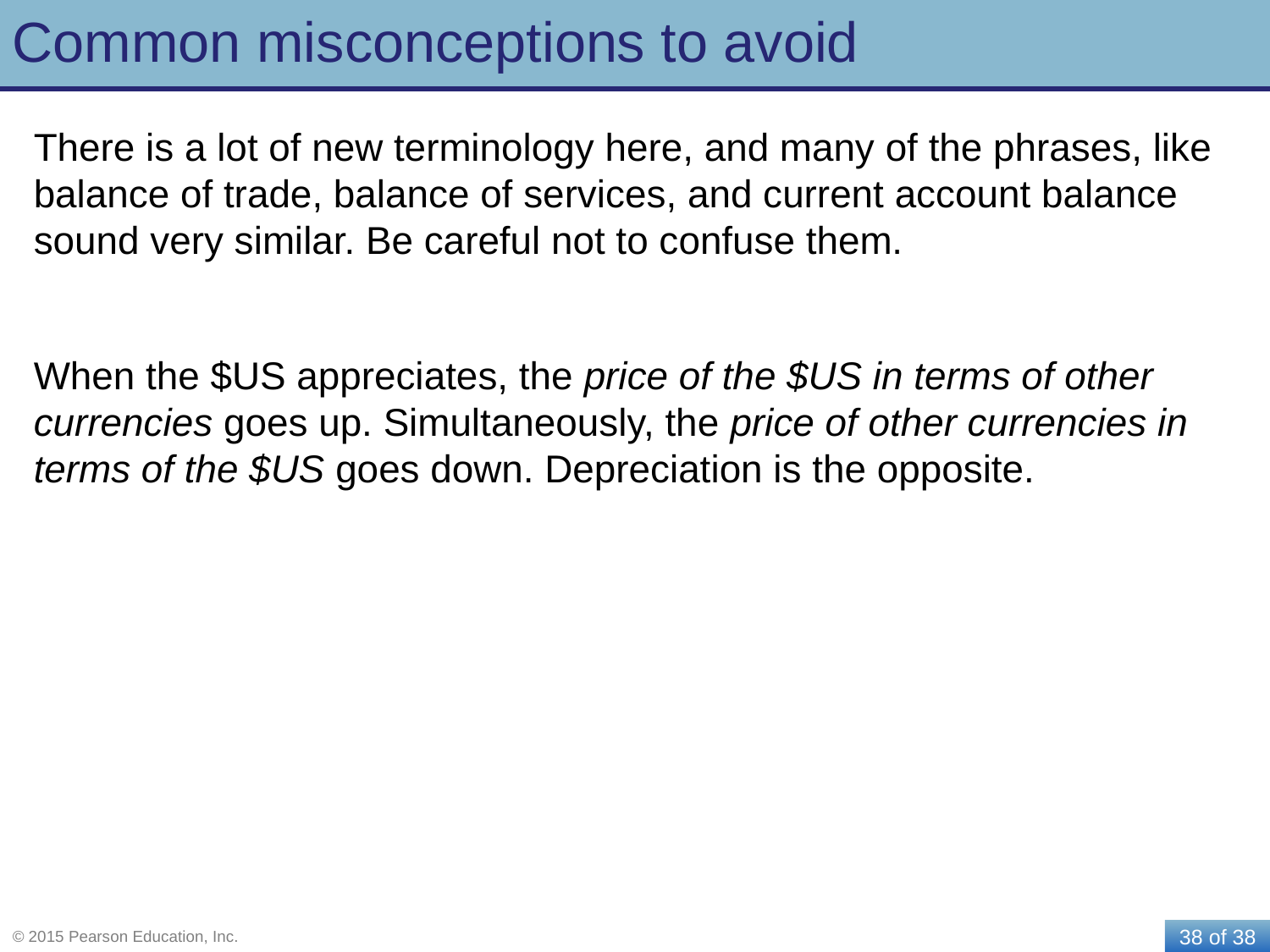

# Common misconceptions to avoid
There is a lot of new terminology here, and many of the phrases, like balance of trade, balance of services, and current account balance sound very similar. Be careful not to confuse them.

When the $US appreciates, the price of the $US in terms of other currencies goes up. Simultaneously, the price of other currencies in terms of the $US goes down. Depreciation is the opposite.